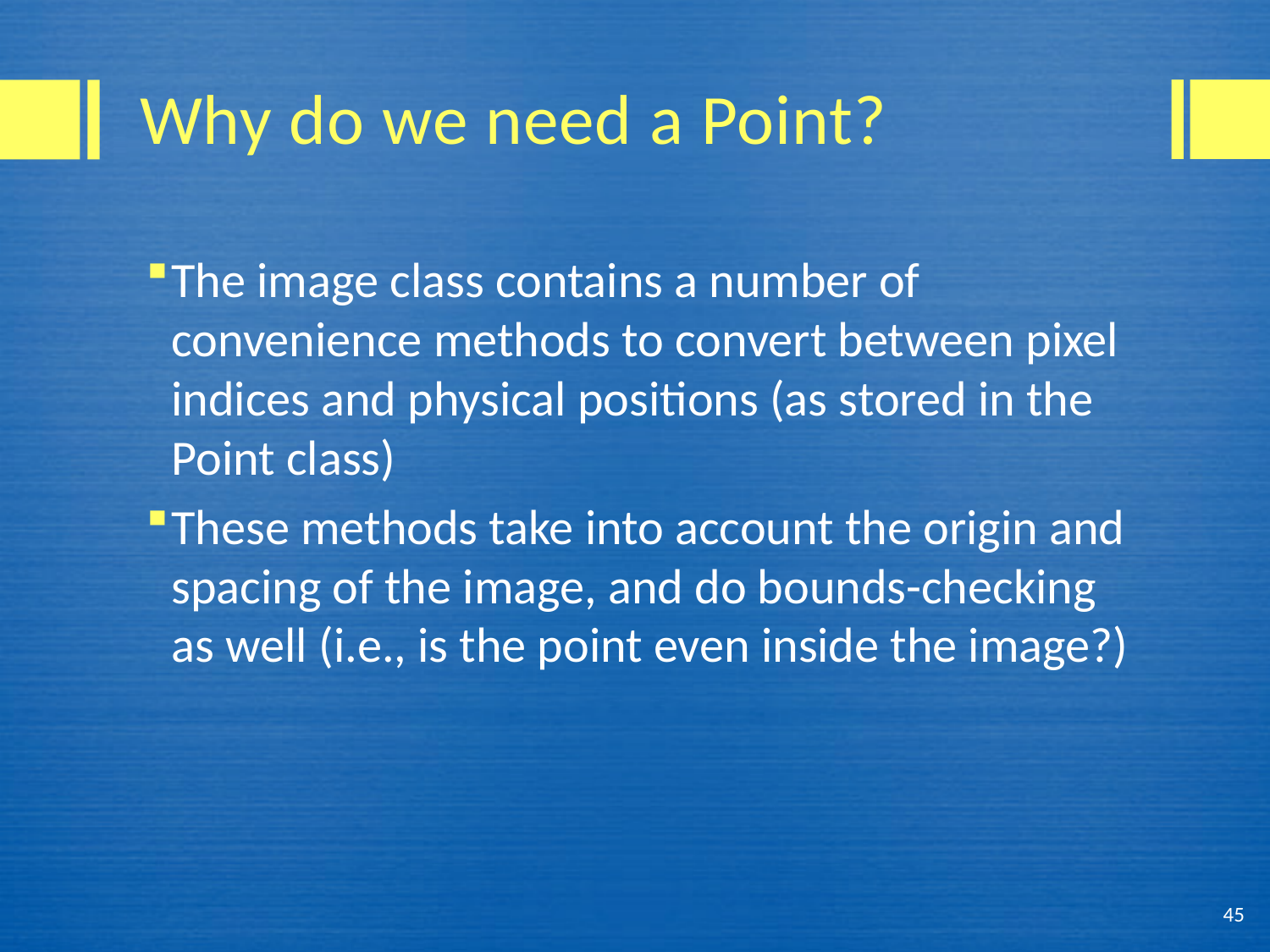

# Why do we need a Point?
The image class contains a number of convenience methods to convert between pixel indices and physical positions (as stored in the Point class)
These methods take into account the origin and spacing of the image, and do bounds-checking as well (i.e., is the point even inside the image?)
45